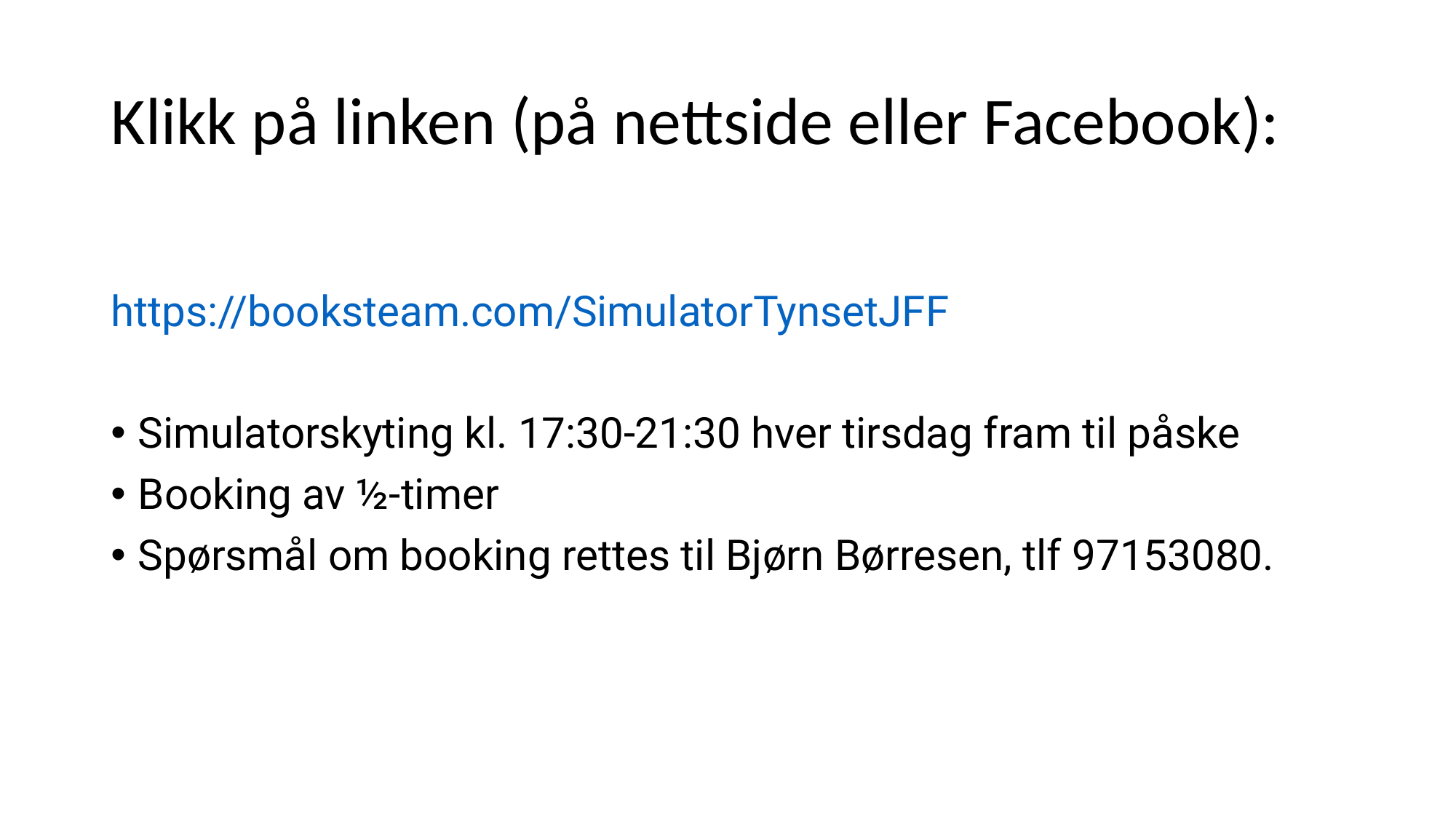

# Klikk på linken (på nettside eller Facebook):

https://booksteam.com/SimulatorTynsetJFF

Simulatorskyting kl. 17:30-21:30 hver tirsdag fram til påske
Booking av ½-timer
Spørsmål om booking rettes til Bjørn Børresen, tlf 97153080.